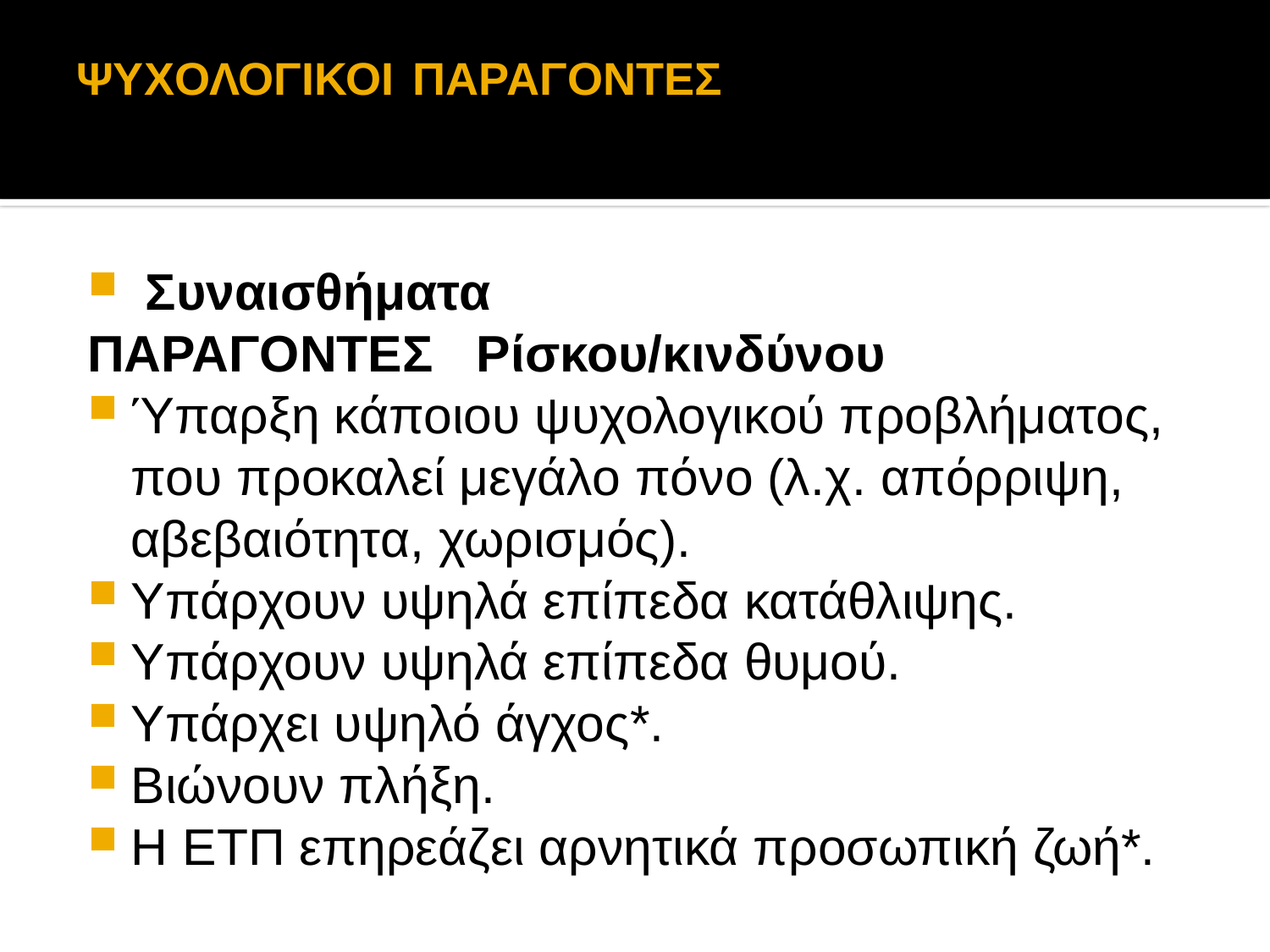

# ΨΥΧΟΛΟΓΙΚΟΙ ΠΑΡΑΓΟΝΤΕΣ
 Συναισθήματα
ΠΑΡΑΓΟΝΤΕΣ   Ρίσκου/κινδύνου
Ύπαρξη κάποιου ψυχολογικού προβλήματος, που προκαλεί μεγάλο πόνο (λ.χ. απόρριψη, αβεβαιότητα, χωρισμός).
Υπάρχουν υψηλά επίπεδα κατάθλιψης.
Υπάρχουν υψηλά επίπεδα θυμού.
Υπάρχει υψηλό άγχος*.
Βιώνουν πλήξη.
Η ΕΤΠ επηρεάζει αρνητικά προσωπική ζωή*.